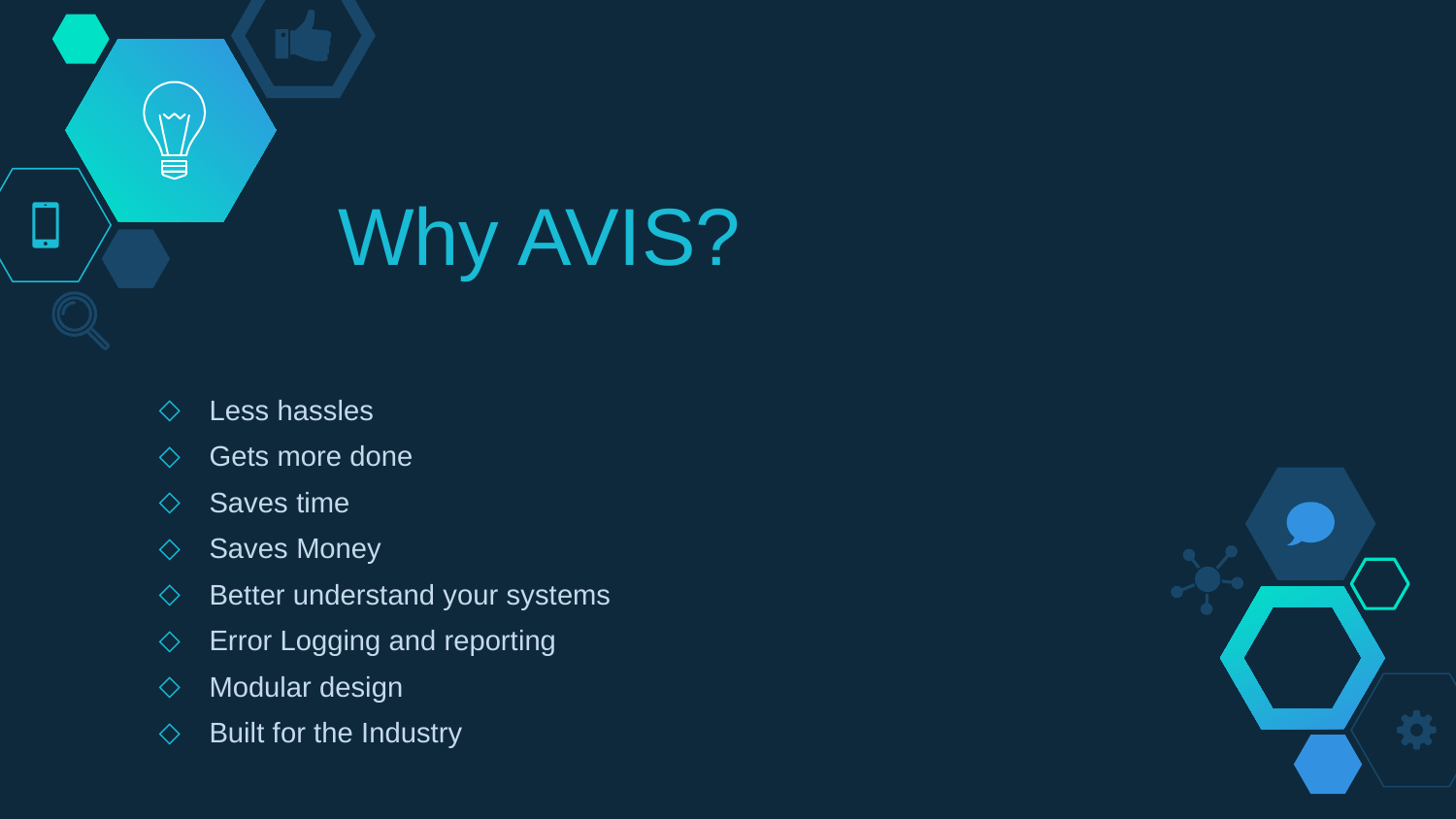

# Why AVIS?
Less hassles
Gets more done
Saves time
Saves Money
Better understand your systems
Error Logging and reporting
Modular design
Built for the Industry